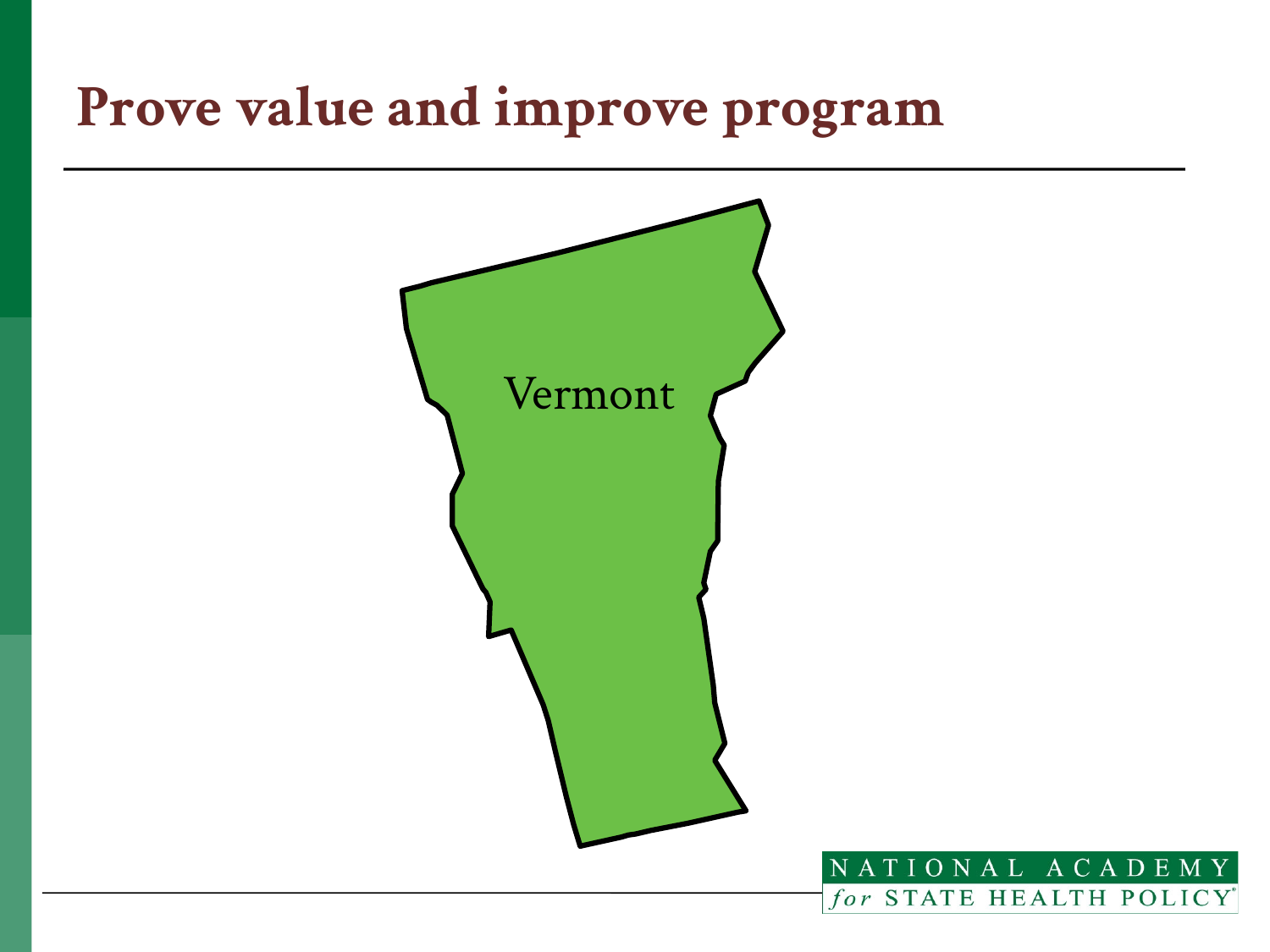

# Prove value and improve program

          Vermont